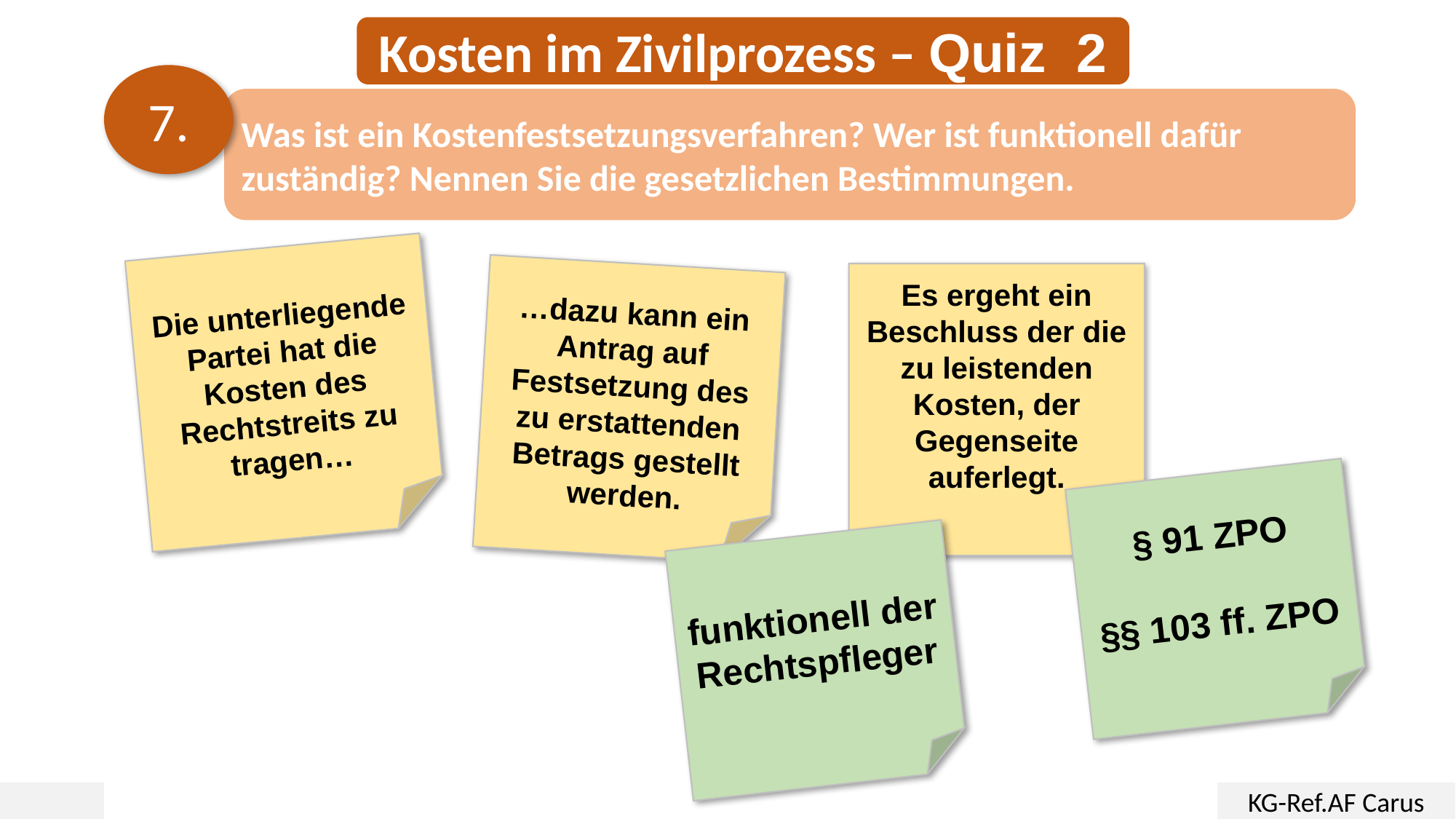

Kosten im Zivilprozess – Quiz  2
7.
Was ist ein Kostenfestsetzungsverfahren? Wer ist funktionell dafür zuständig? Nennen Sie die gesetzlichen Bestimmungen.

Die unterliegende Partei hat die Kosten des Rechtstreits zu tragen…

…dazu kann ein Antrag auf Festsetzung des zu erstattenden Betrags gestellt werden.
Es ergeht ein Beschluss der die zu leistenden Kosten, der Gegenseite auferlegt.
§ 91 ZPO

§§ 103 ff. ZPO
funktionell der Rechtspfleger

KG-Ref.AF Carus